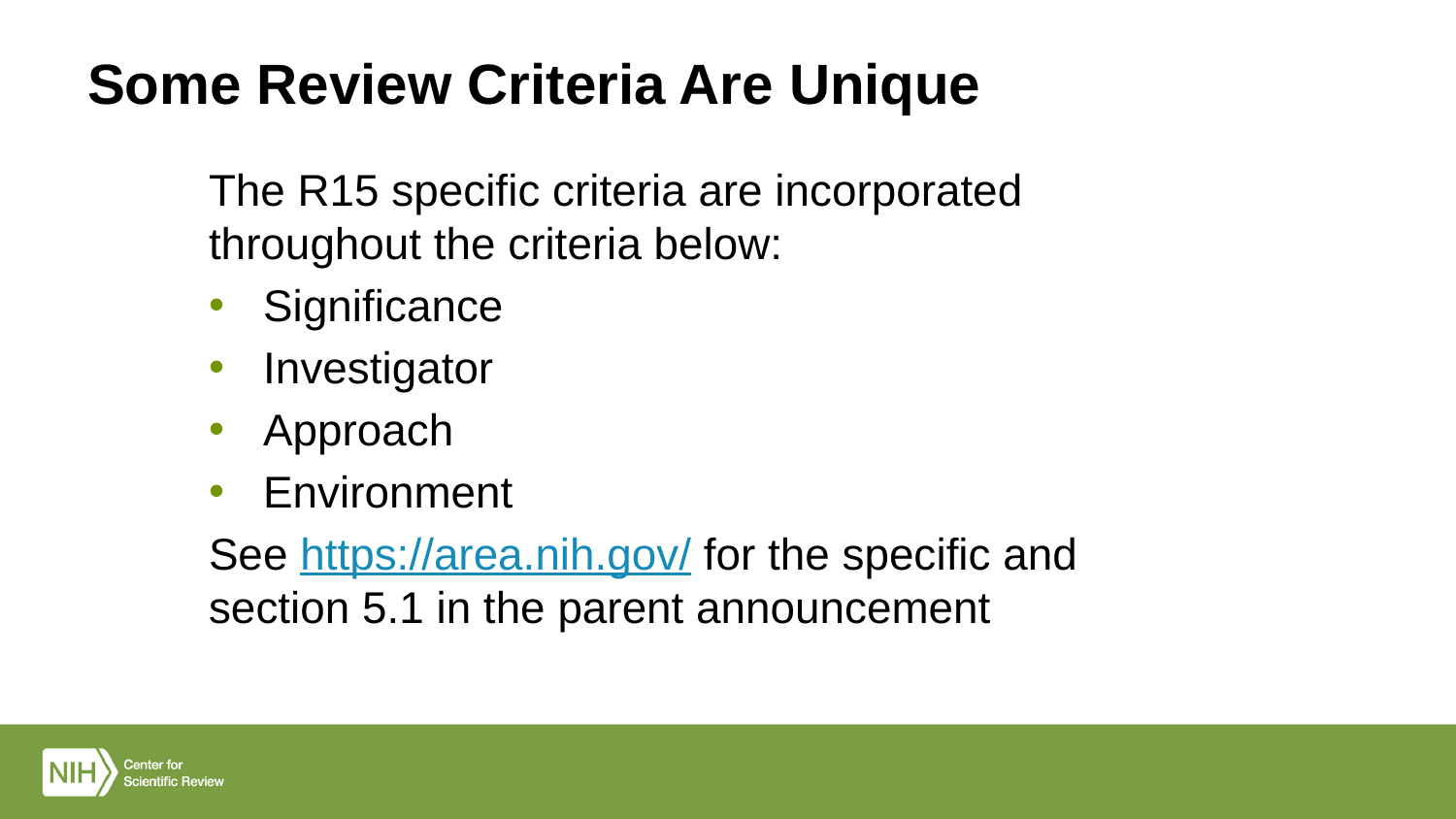

# Some Review Criteria Are Unique
The R15 specific criteria are incorporated throughout the criteria below:
Significance
Investigator
Approach
Environment
See https://area.nih.gov/ for the specific and section 5.1 in the parent announcement